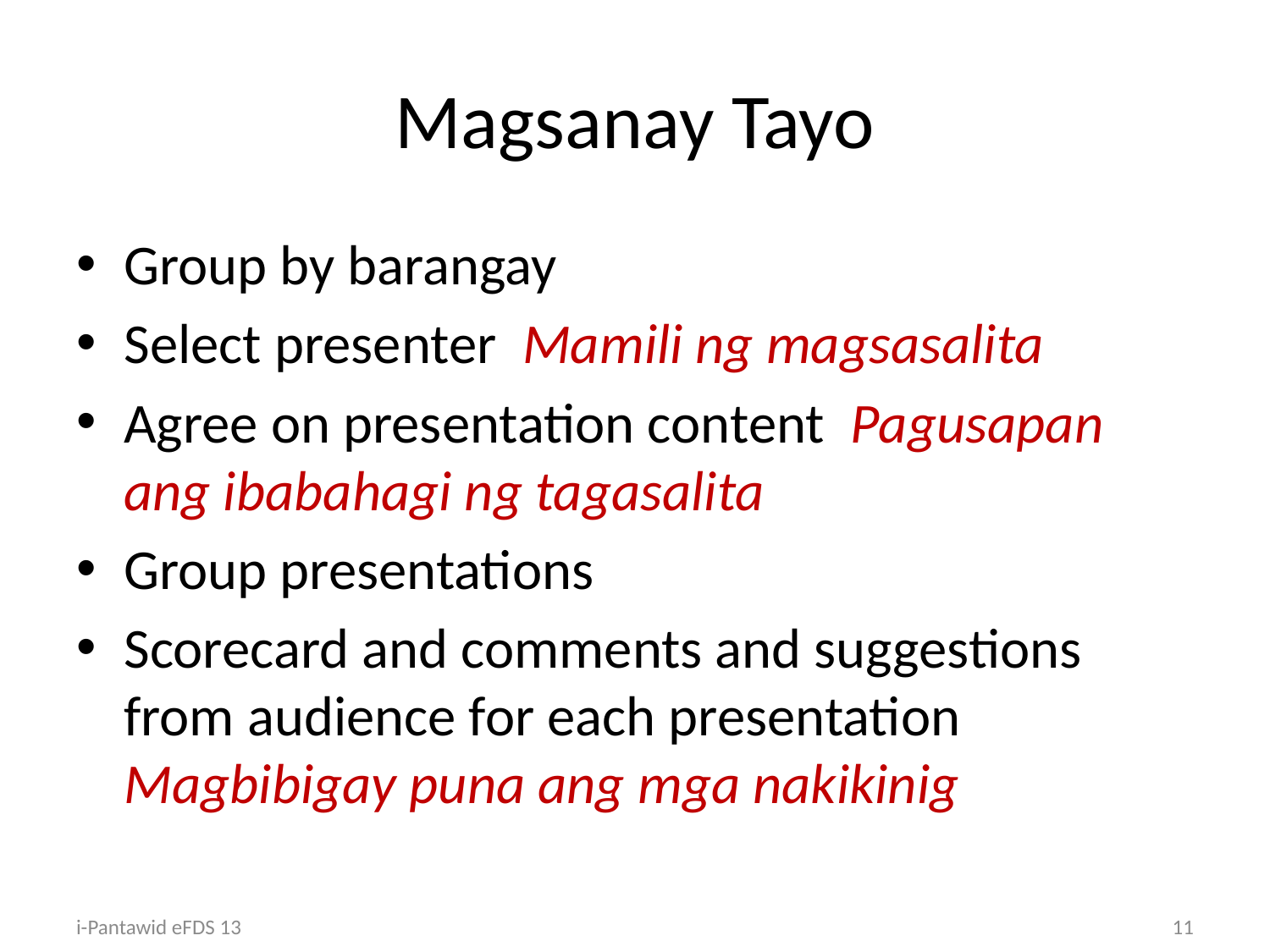

# Magsanay Tayo
Group by barangay
Select presenter  Mamili ng magsasalita
Agree on presentation content  Pagusapan ang ibabahagi ng tagasalita
Group presentations
Scorecard and comments and suggestions from audience for each presentation  Magbibigay puna ang mga nakikinig
i-Pantawid eFDS 13
11